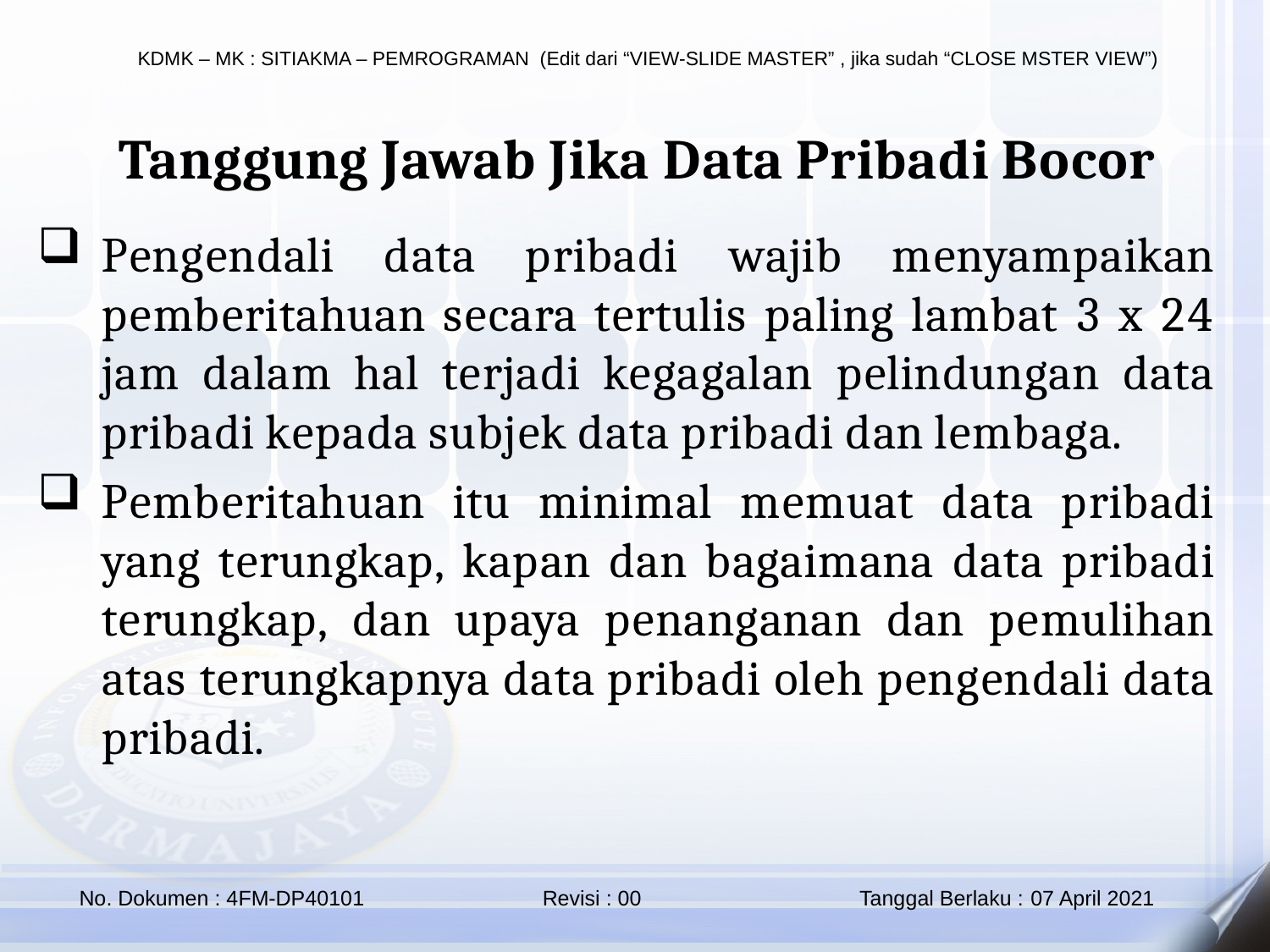

Tanggung Jawab Jika Data Pribadi Bocor
Pengendali data pribadi wajib menyampaikan pemberitahuan secara tertulis paling lambat 3 x 24 jam dalam hal terjadi kegagalan pelindungan data pribadi kepada subjek data pribadi dan lembaga.
Pemberitahuan itu minimal memuat data pribadi yang terungkap, kapan dan bagaimana data pribadi terungkap, dan upaya penanganan dan pemulihan atas terungkapnya data pribadi oleh pengendali data pribadi.